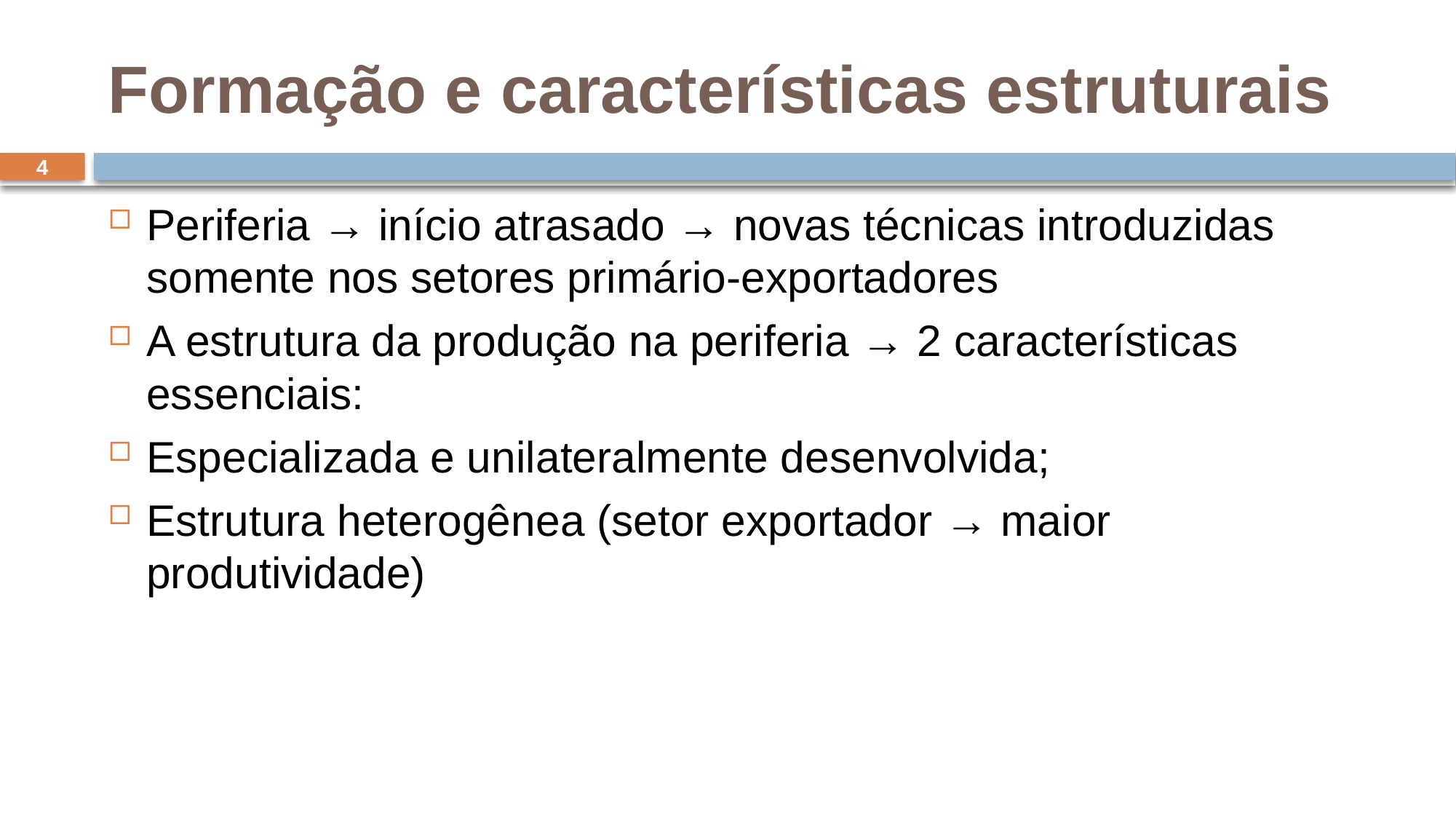

# Formação e características estruturais
4
Periferia → início atrasado → novas técnicas introduzidas somente nos setores primário-exportadores
A estrutura da produção na periferia → 2 características essenciais:
Especializada e unilateralmente desenvolvida;
Estrutura heterogênea (setor exportador → maior produtividade)